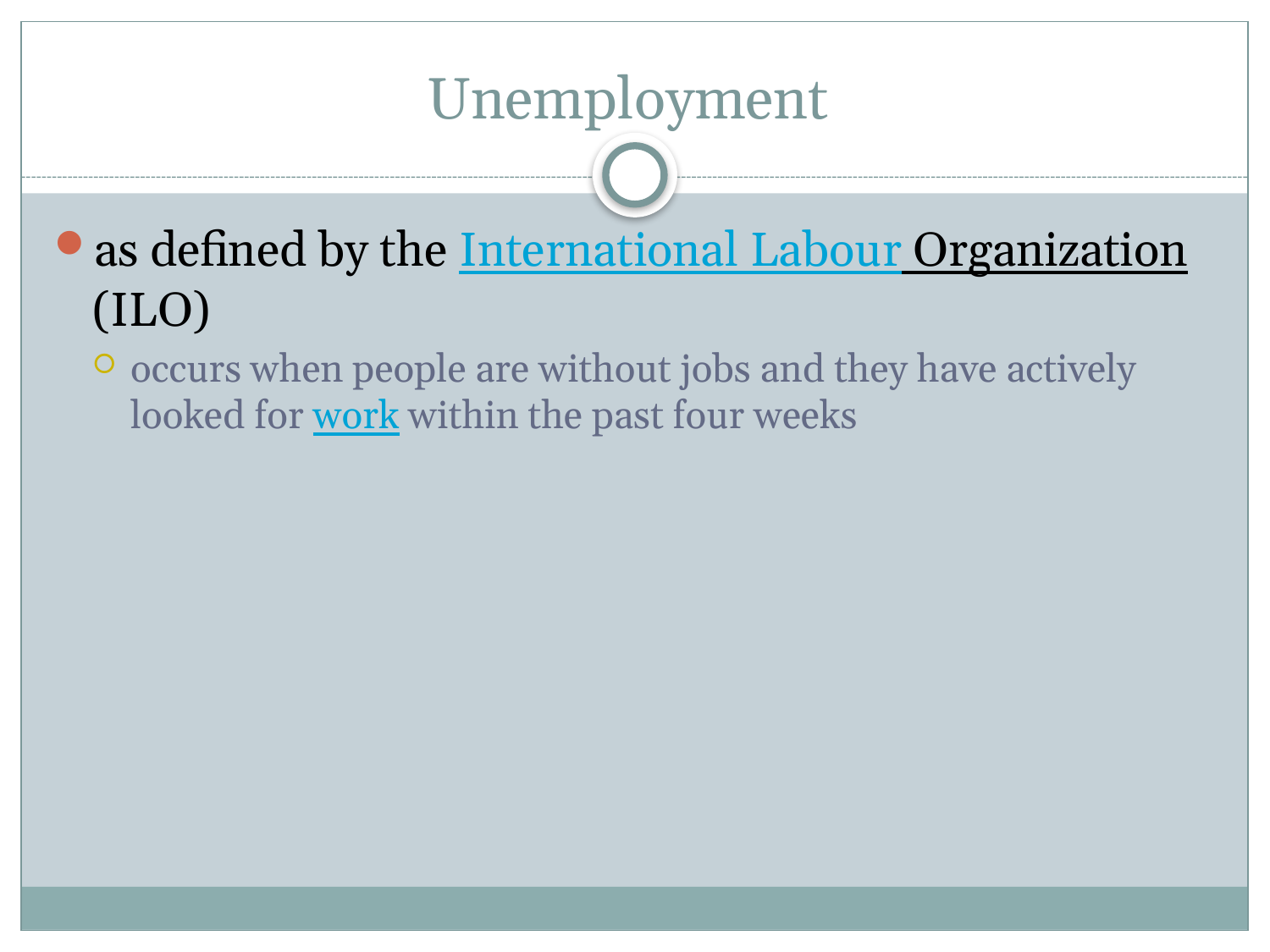

# Unemployment
as defined by the International Labour Organization (ILO)
occurs when people are without jobs and they have actively looked for work within the past four weeks